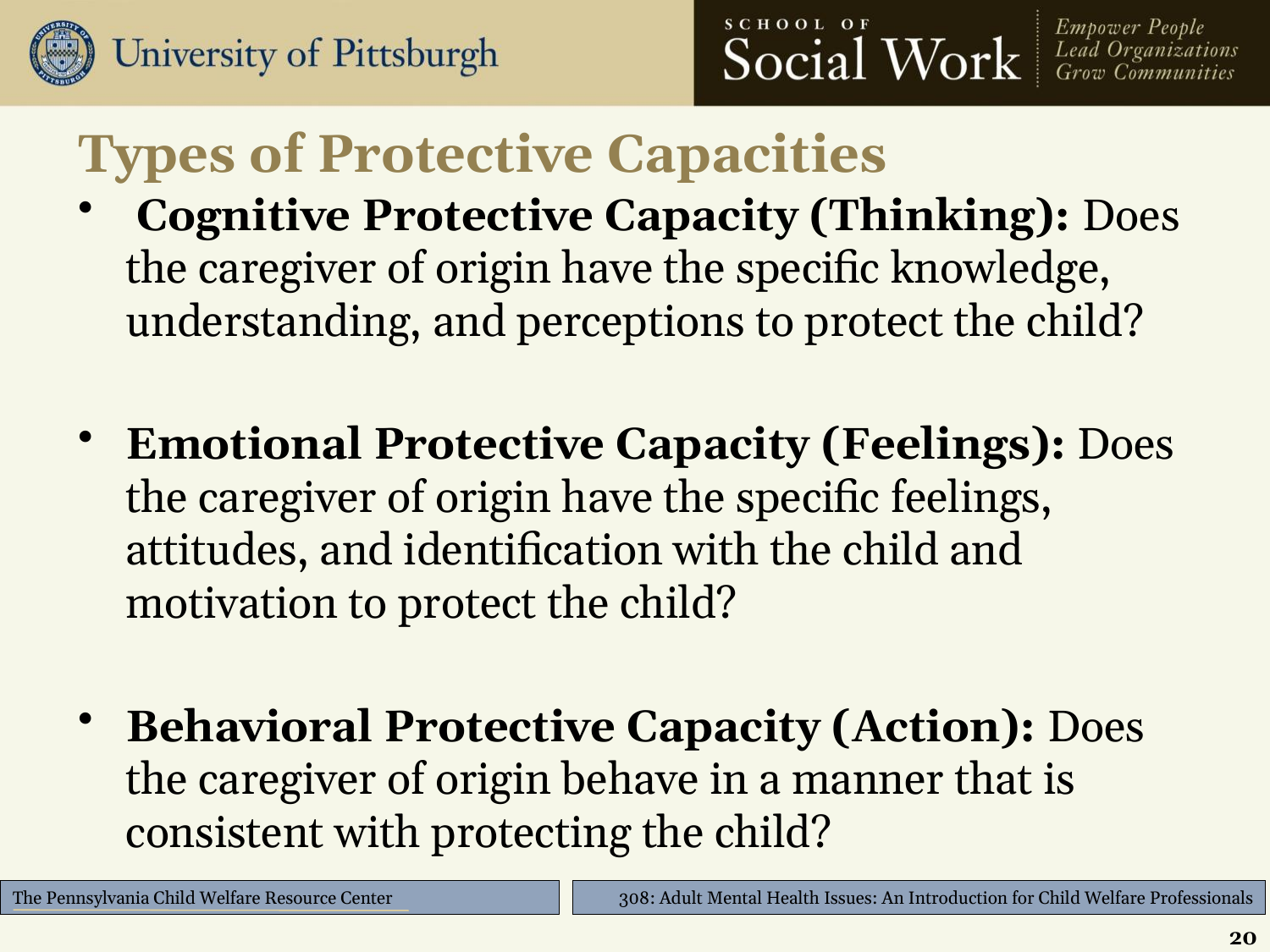

# Types of Protective Capacities
 Cognitive Protective Capacity (Thinking): Does the caregiver of origin have the specific knowledge, understanding, and perceptions to protect the child?

Emotional Protective Capacity (Feelings): Does the caregiver of origin have the specific feelings, attitudes, and identification with the child and motivation to protect the child?

Behavioral Protective Capacity (Action): Does the caregiver of origin behave in a manner that is consistent with protecting the child?

20